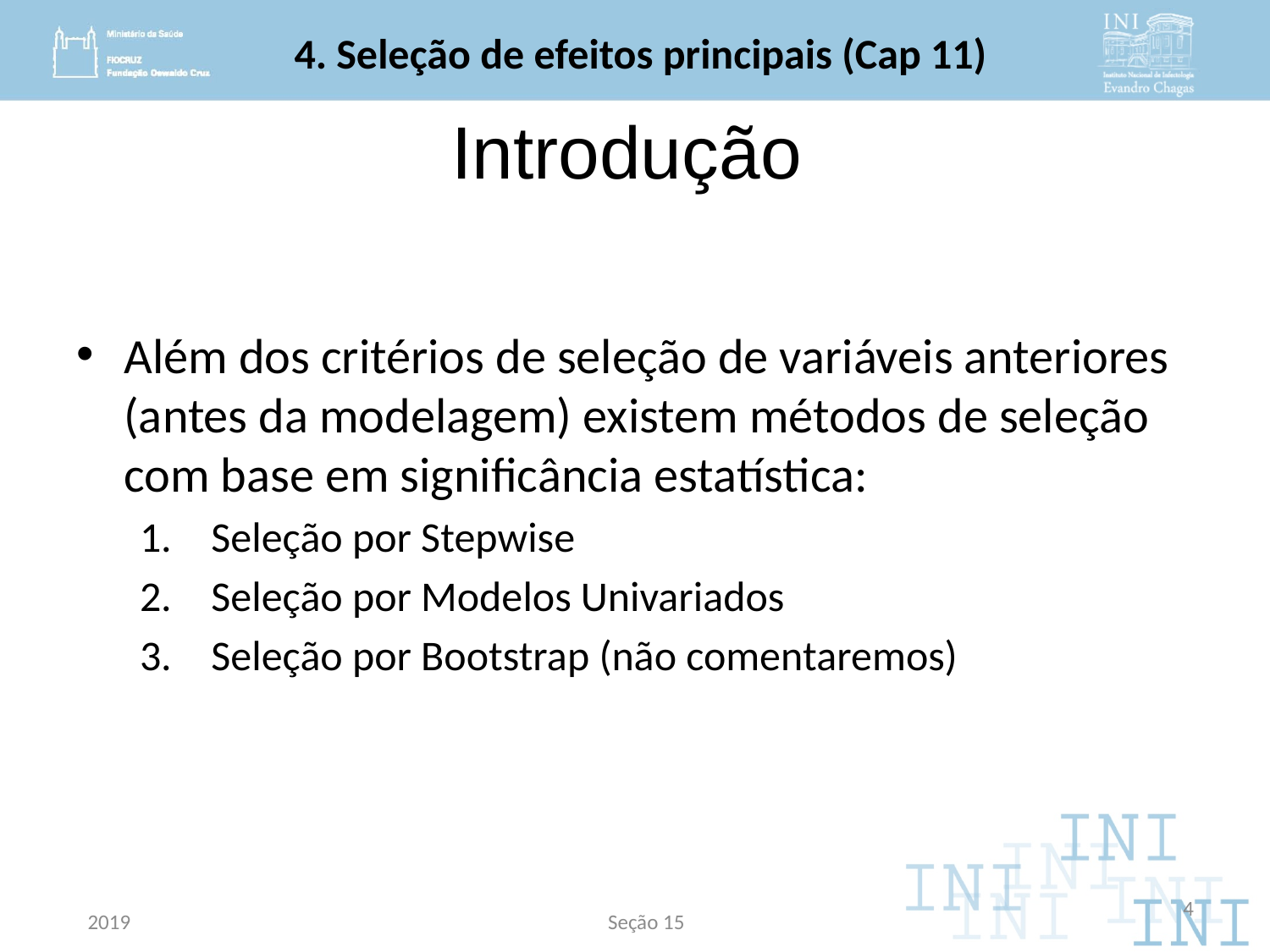

# 4. Seleção de efeitos principais (Cap 11)
Introdução

Além dos critérios de seleção de variáveis anteriores (antes da modelagem) existem métodos de seleção com base em significância estatística:
Seleção por Stepwise
Seleção por Modelos Univariados
Seleção por Bootstrap (não comentaremos)
2019
Session 4
4
2019
Seção 15